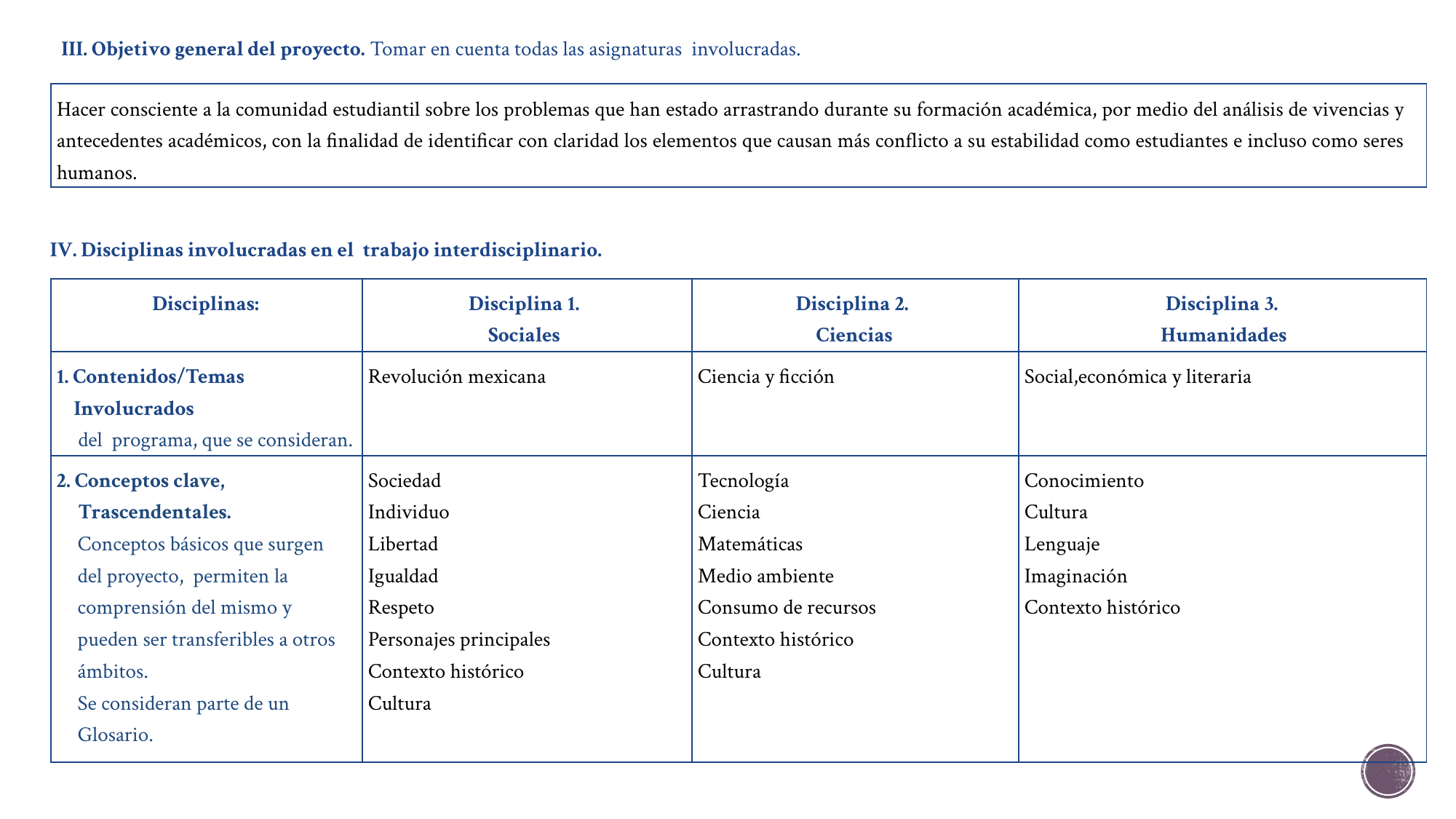

III. Objetivo general del proyecto. Tomar en cuenta todas las asignaturas  involucradas.
| Hacer consciente a la comunidad estudiantil sobre los problemas que han estado arrastrando durante su formación académica, por medio del análisis de vivencias y antecedentes académicos, con la finalidad de identificar con claridad los elementos que causan más conflicto a su estabilidad como estudiantes e incluso como seres humanos. |
| --- |

IV. Disciplinas involucradas en el  trabajo interdisciplinario.
| Disciplinas: | Disciplina 1. Sociales | Disciplina 2. Ciencias | Disciplina 3. Humanidades |
| --- | --- | --- | --- |
| 1. Contenidos/Temas Involucrados del programa, que se consideran. | Revolución mexicana | Ciencia y ficción | Social,económica y literaria |
| 2. Conceptos clave, Trascendentales. Conceptos básicos que surgen del proyecto, permiten la comprensión del mismo y pueden ser transferibles a otros ámbitos. Se consideran parte de un Glosario. | Sociedad Individuo Libertad Igualdad Respeto Personajes principales Contexto histórico Cultura | Tecnología Ciencia Matemáticas Medio ambiente Consumo de recursos Contexto histórico Cultura | Conocimiento Cultura Lenguaje Imaginación Contexto histórico |